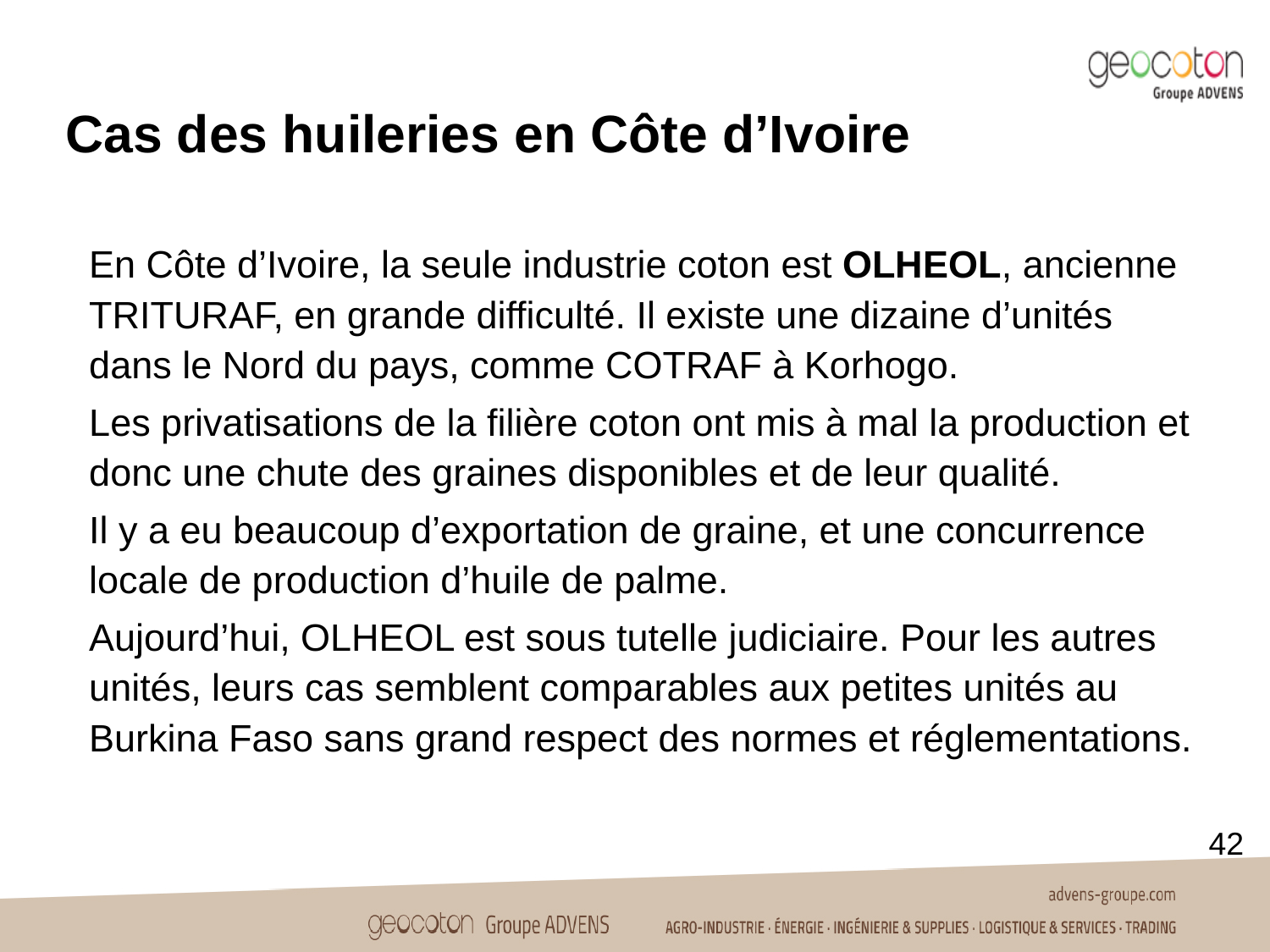

Cas des huileries en Côte d’Ivoire
En Côte d’Ivoire, la seule industrie coton est OLHEOL, ancienne TRITURAF, en grande difficulté. Il existe une dizaine d’unités dans le Nord du pays, comme COTRAF à Korhogo.
Les privatisations de la filière coton ont mis à mal la production et donc une chute des graines disponibles et de leur qualité.
Il y a eu beaucoup d’exportation de graine, et une concurrence locale de production d’huile de palme.
Aujourd’hui, OLHEOL est sous tutelle judiciaire. Pour les autres unités, leurs cas semblent comparables aux petites unités au Burkina Faso sans grand respect des normes et réglementations.

42